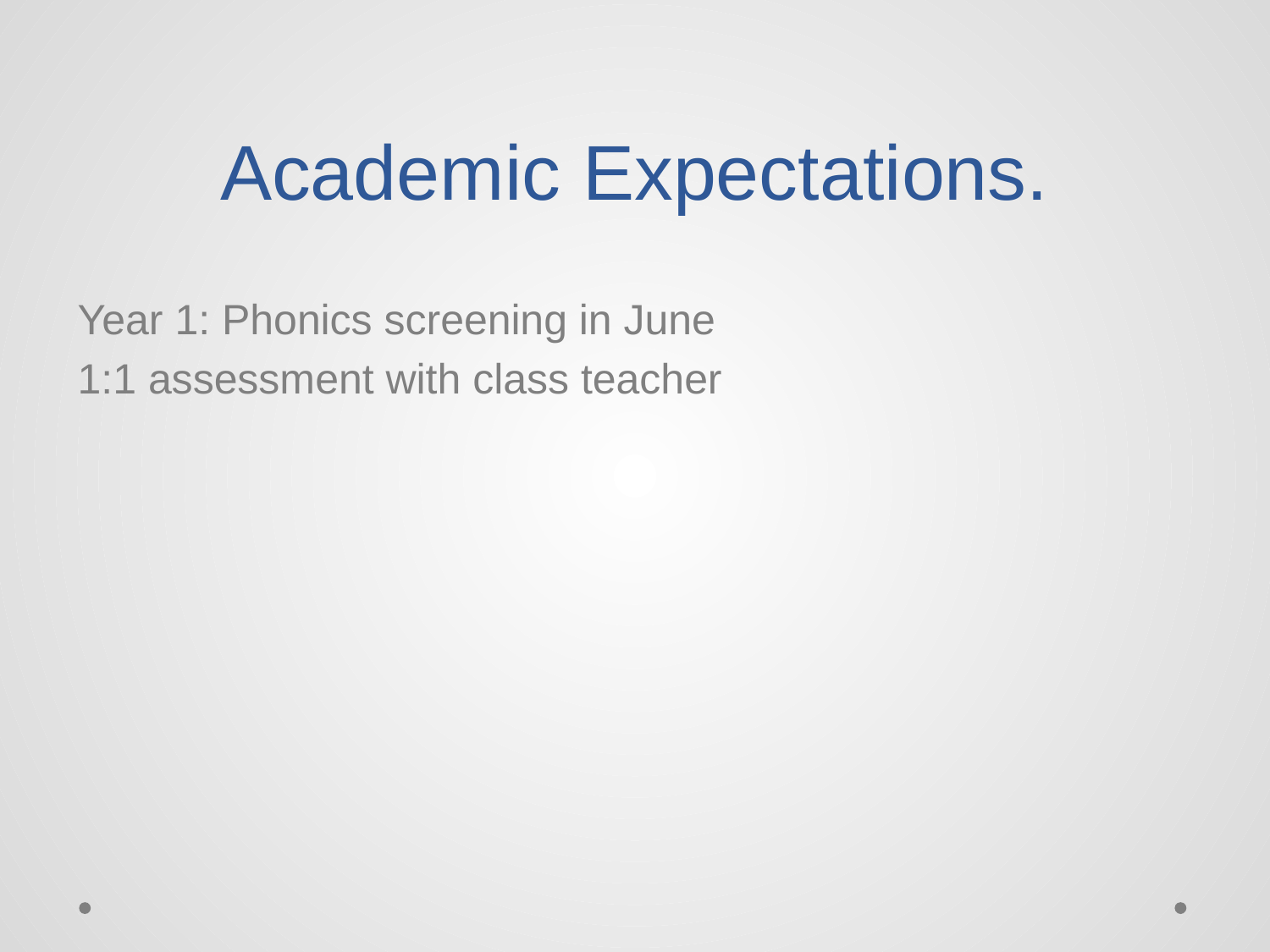

# Academic Expectations.
Year 1: Phonics screening in June
1:1 assessment with class teacher